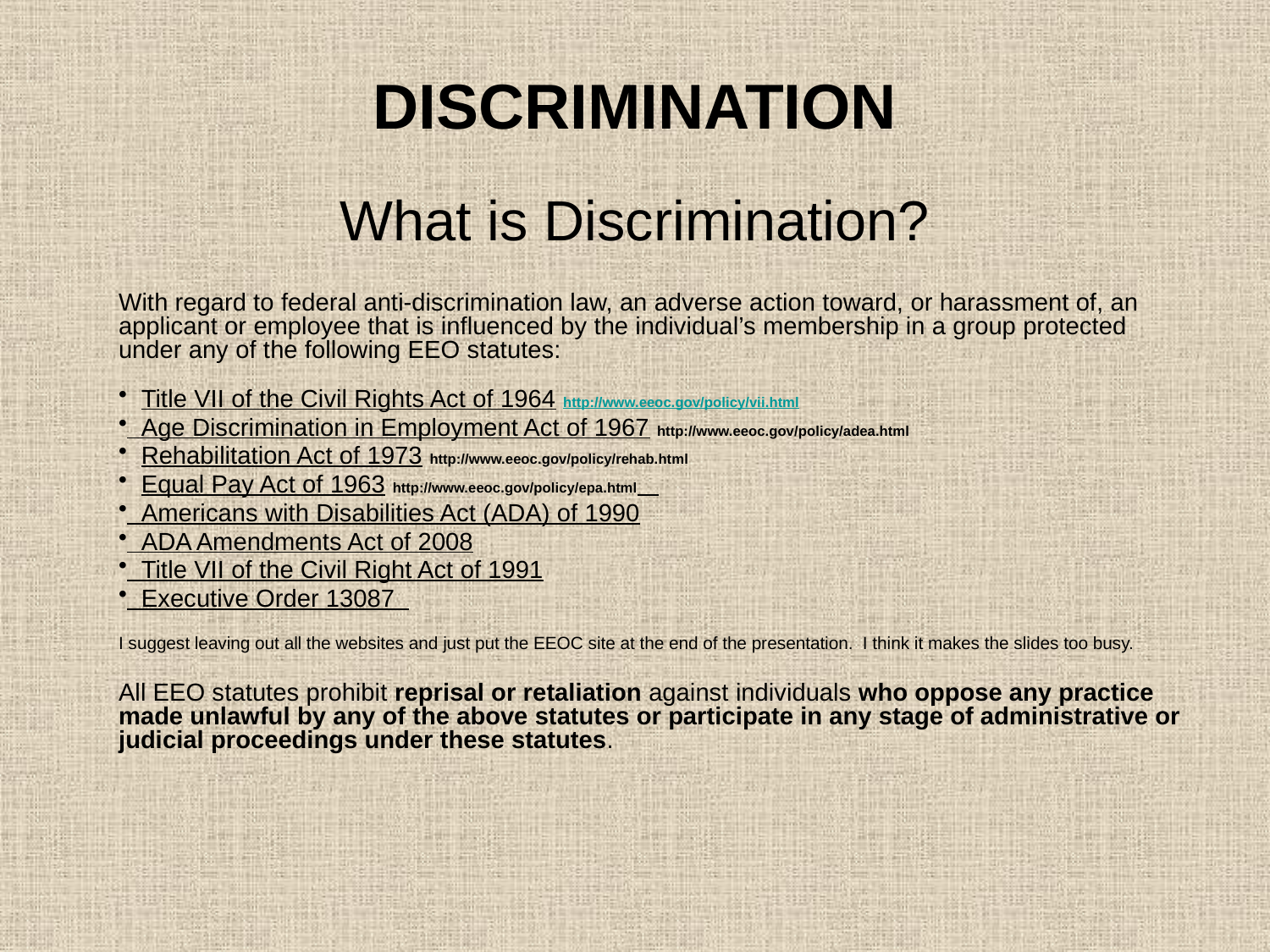

# DISCRIMINATION What is Discrimination?
With regard to federal anti-discrimination law, an adverse action toward, or harassment of, an applicant or employee that is influenced by the individual’s membership in a group protected under any of the following EEO statutes:

  Title VII of the Civil Rights Act of 1964 http://www.eeoc.gov/policy/vii.html
  Age Discrimination in Employment Act of 1967 http://www.eeoc.gov/policy/adea.html
  Rehabilitation Act of 1973 http://www.eeoc.gov/policy/rehab.html
  Equal Pay Act of 1963 http://www.eeoc.gov/policy/epa.html
  Americans with Disabilities Act (ADA) of 1990
  ADA Amendments Act of 2008
  Title VII of the Civil Right Act of 1991
  Executive Order 13087

I suggest leaving out all the websites and just put the EEOC site at the end of the presentation.  I think it makes the slides too busy.

All EEO statutes prohibit reprisal or retaliation against individuals who oppose any practice made unlawful by any of the above statutes or participate in any stage of administrative or judicial proceedings under these statutes.